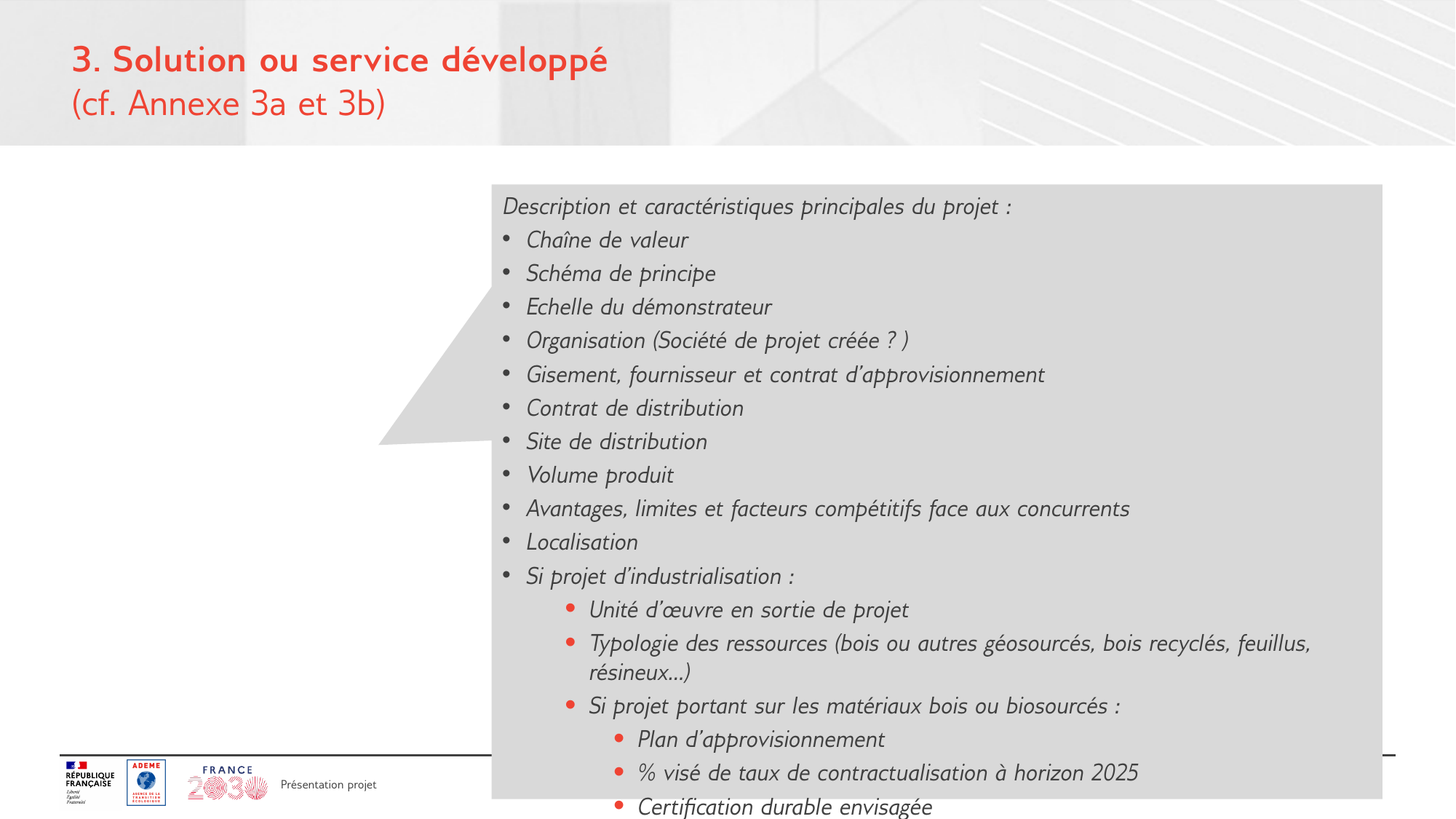

# 3. Solution ou service développé (cf. Annexe 3a et 3b)
Description et caractéristiques principales du projet :
Chaîne de valeur
Schéma de principe
Echelle du démonstrateur
Organisation (Société de projet créée ? )
Gisement, fournisseur et contrat d’approvisionnement
Contrat de distribution
Site de distribution
Volume produit
Avantages, limites et facteurs compétitifs face aux concurrents
Localisation
Si projet d’industrialisation :
Unité d’œuvre en sortie de projet
Typologie des ressources (bois ou autres géosourcés, bois recyclés, feuillus, résineux…)
Si projet portant sur les matériaux bois ou biosourcés :
Plan d’approvisionnement
% visé de taux de contractualisation à horizon 2025
Certification durable envisagée